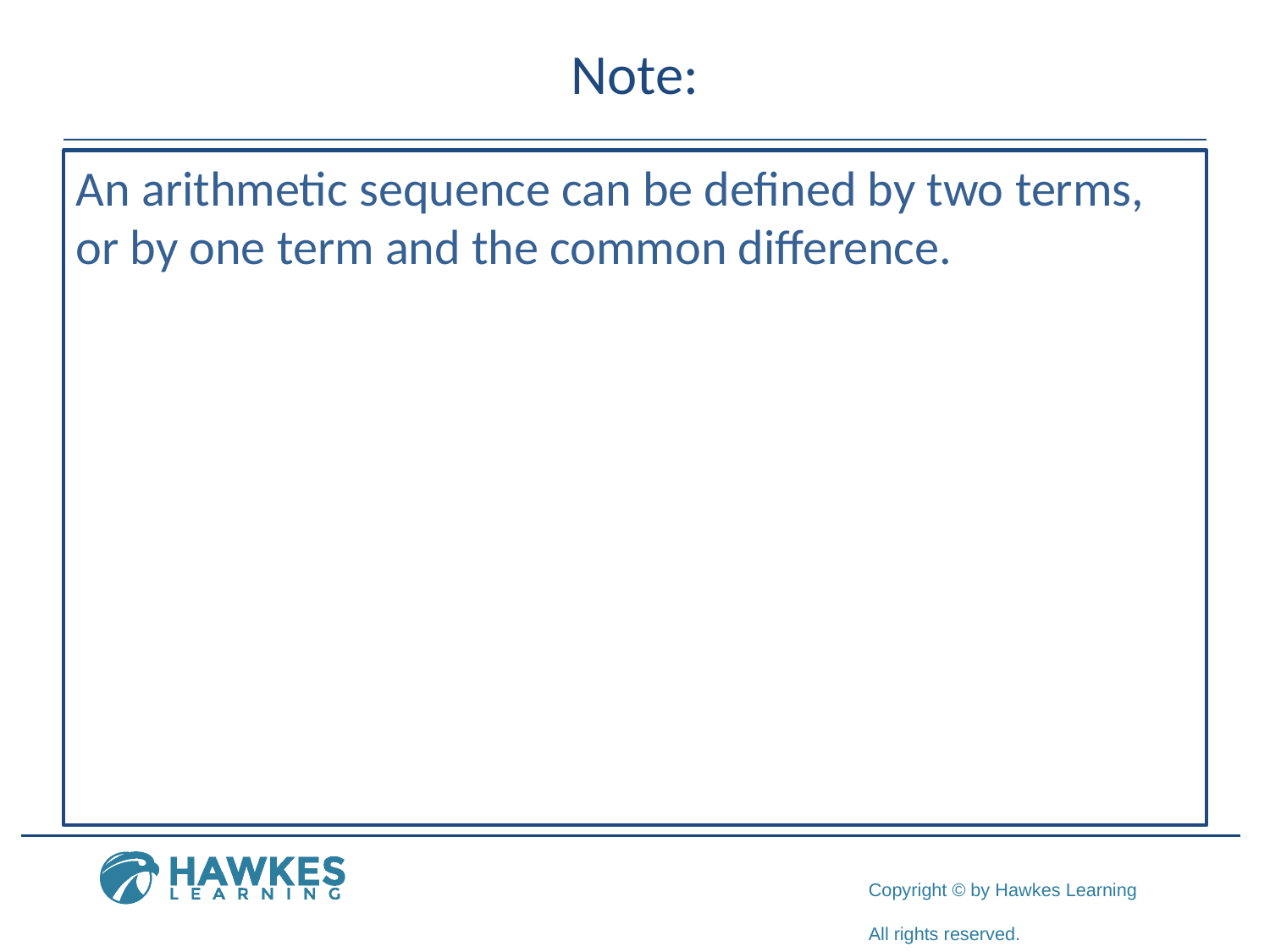

# Note:
An arithmetic sequence can be defined by two terms, or by one term and the common difference.